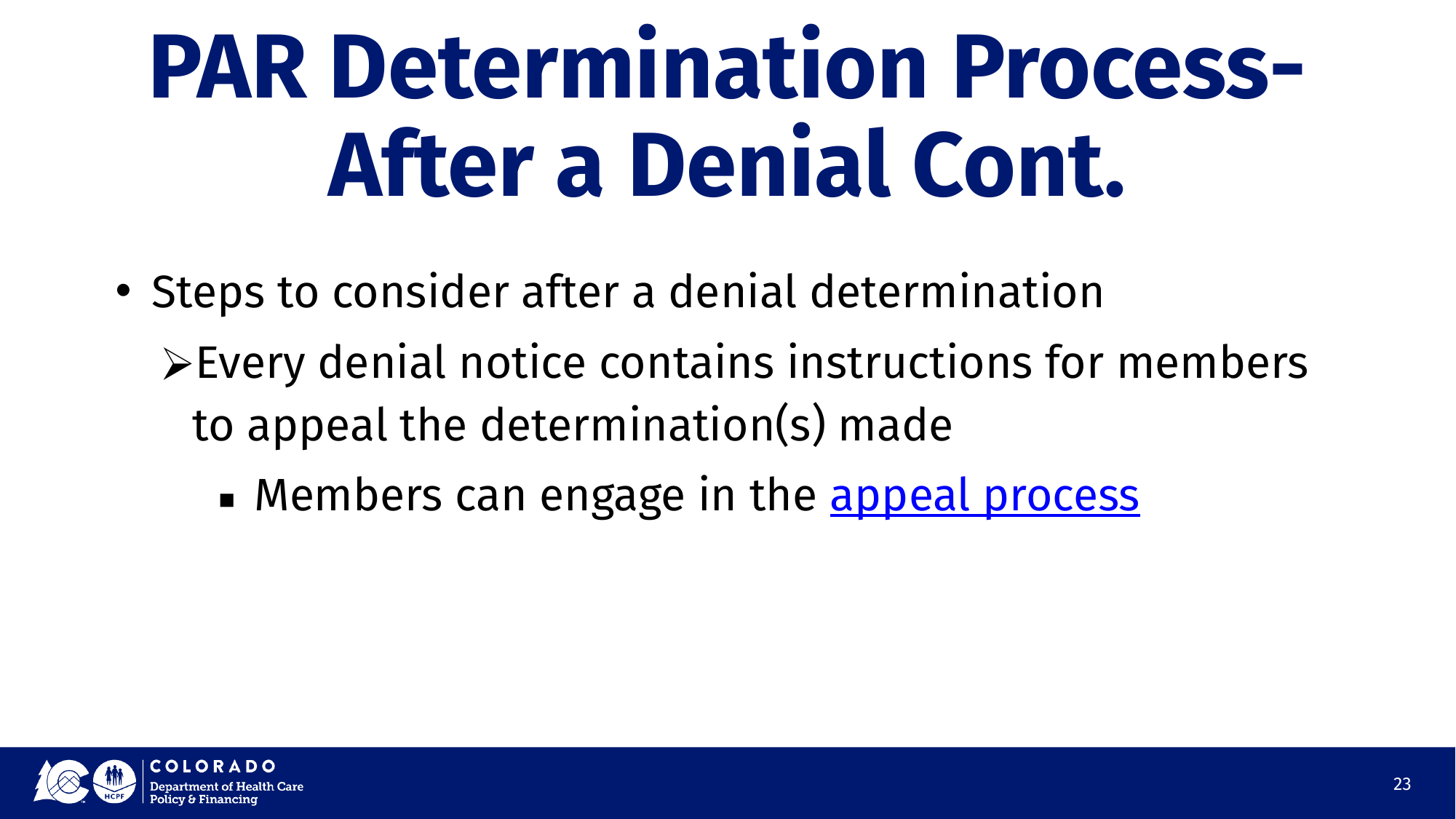

# PAR Determination Process- After a Denial Cont.
Steps to consider after a denial determination
Every denial notice contains instructions for members to appeal the determination(s) made
Members can engage in the appeal process

23